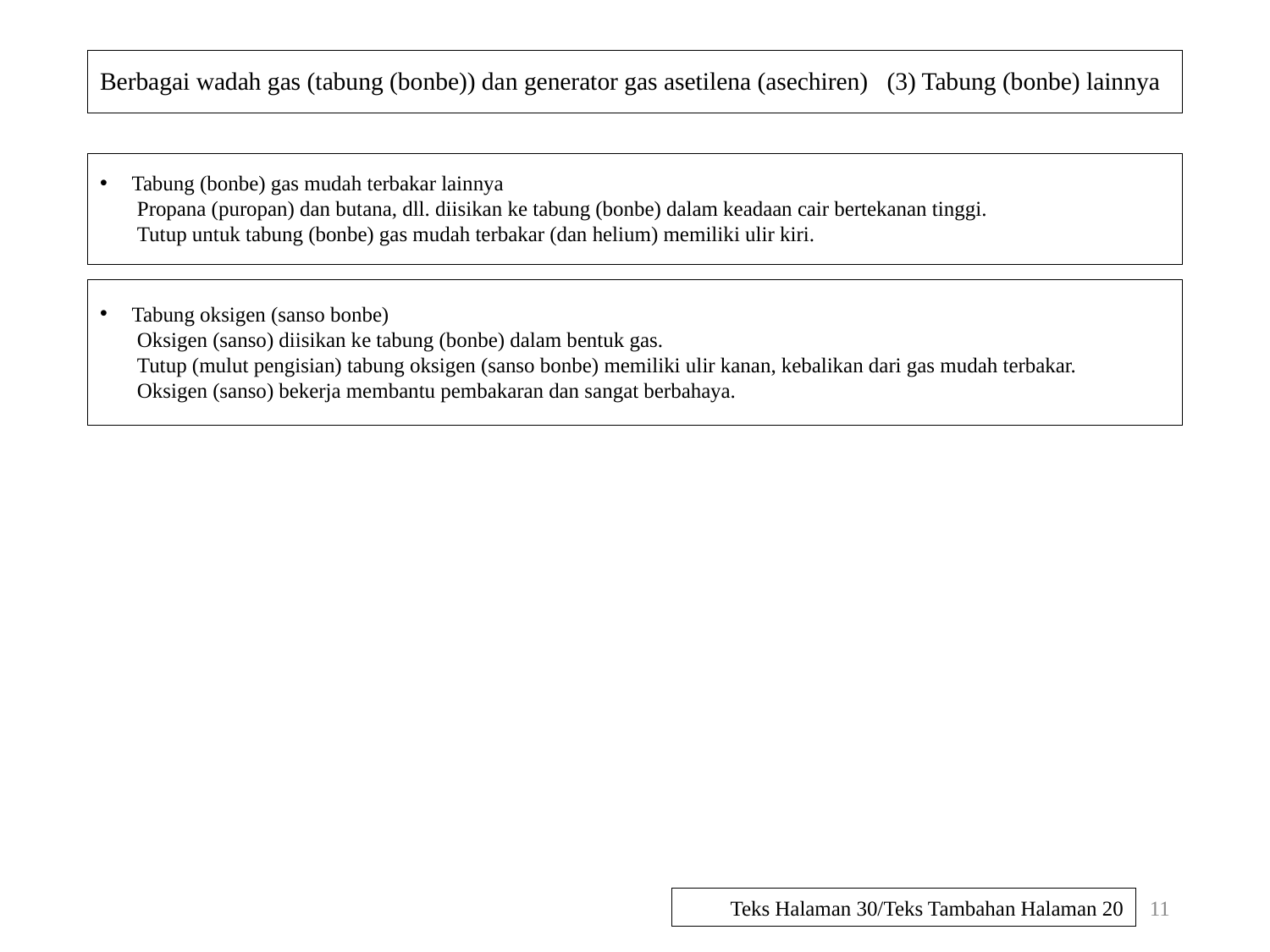

# Berbagai wadah gas (tabung (bonbe)) dan generator gas asetilena (asechiren)   (3) Tabung (bonbe) lainnya
Tabung (bonbe) gas mudah terbakar lainnya
Propana (puropan) dan butana, dll. diisikan ke tabung (bonbe) dalam keadaan cair bertekanan tinggi.
Tutup untuk tabung (bonbe) gas mudah terbakar (dan helium) memiliki ulir kiri.
Tabung oksigen (sanso bonbe)
Oksigen (sanso) diisikan ke tabung (bonbe) dalam bentuk gas.
Tutup (mulut pengisian) tabung oksigen (sanso bonbe) memiliki ulir kanan, kebalikan dari gas mudah terbakar.
Oksigen (sanso) bekerja membantu pembakaran dan sangat berbahaya.
11
Teks Halaman 30/Teks Tambahan Halaman 20